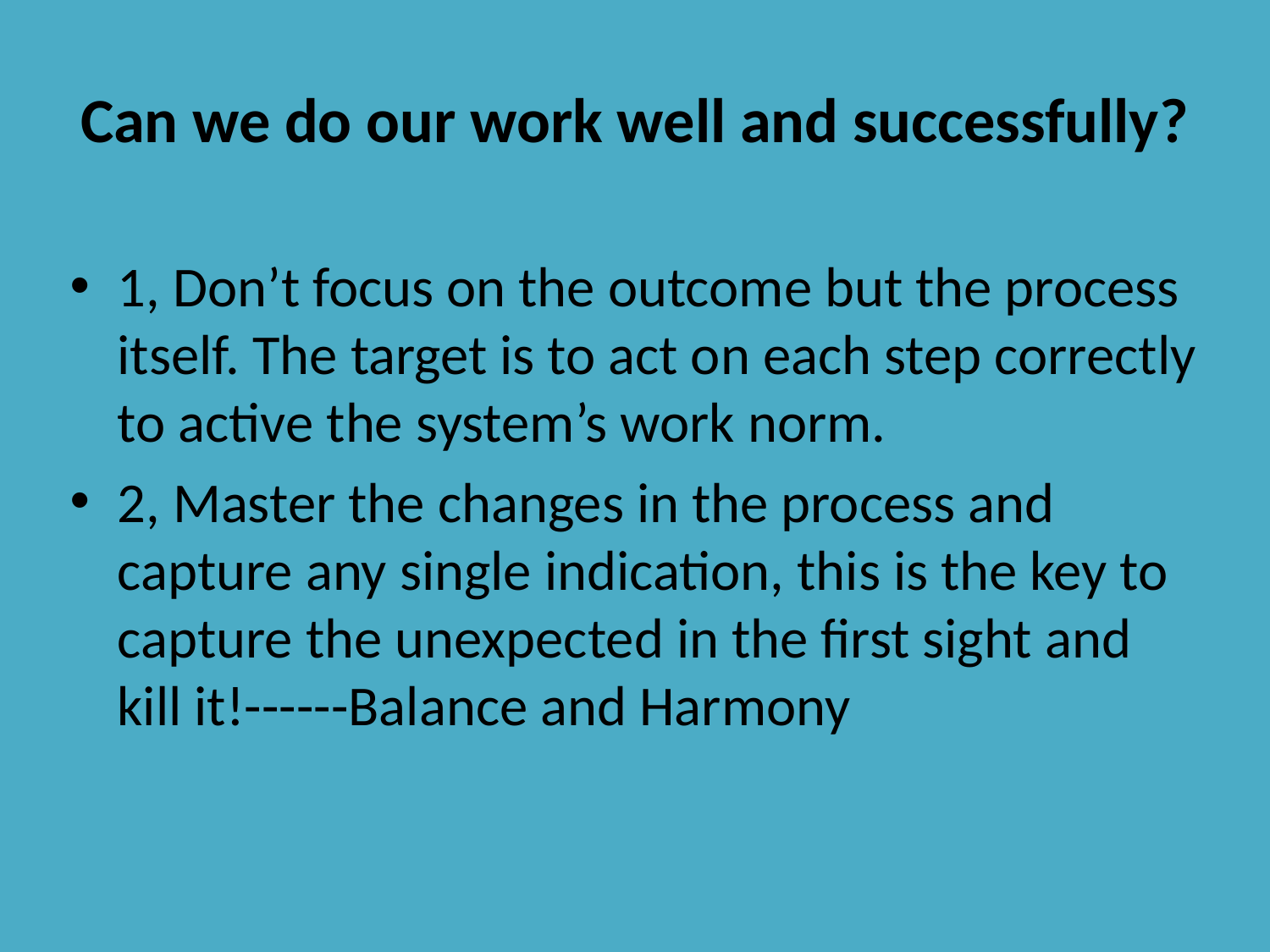

# Can we do our work well and successfully?
1, Don’t focus on the outcome but the process itself. The target is to act on each step correctly to active the system’s work norm.
2, Master the changes in the process and capture any single indication, this is the key to capture the unexpected in the first sight and kill it!------Balance and Harmony